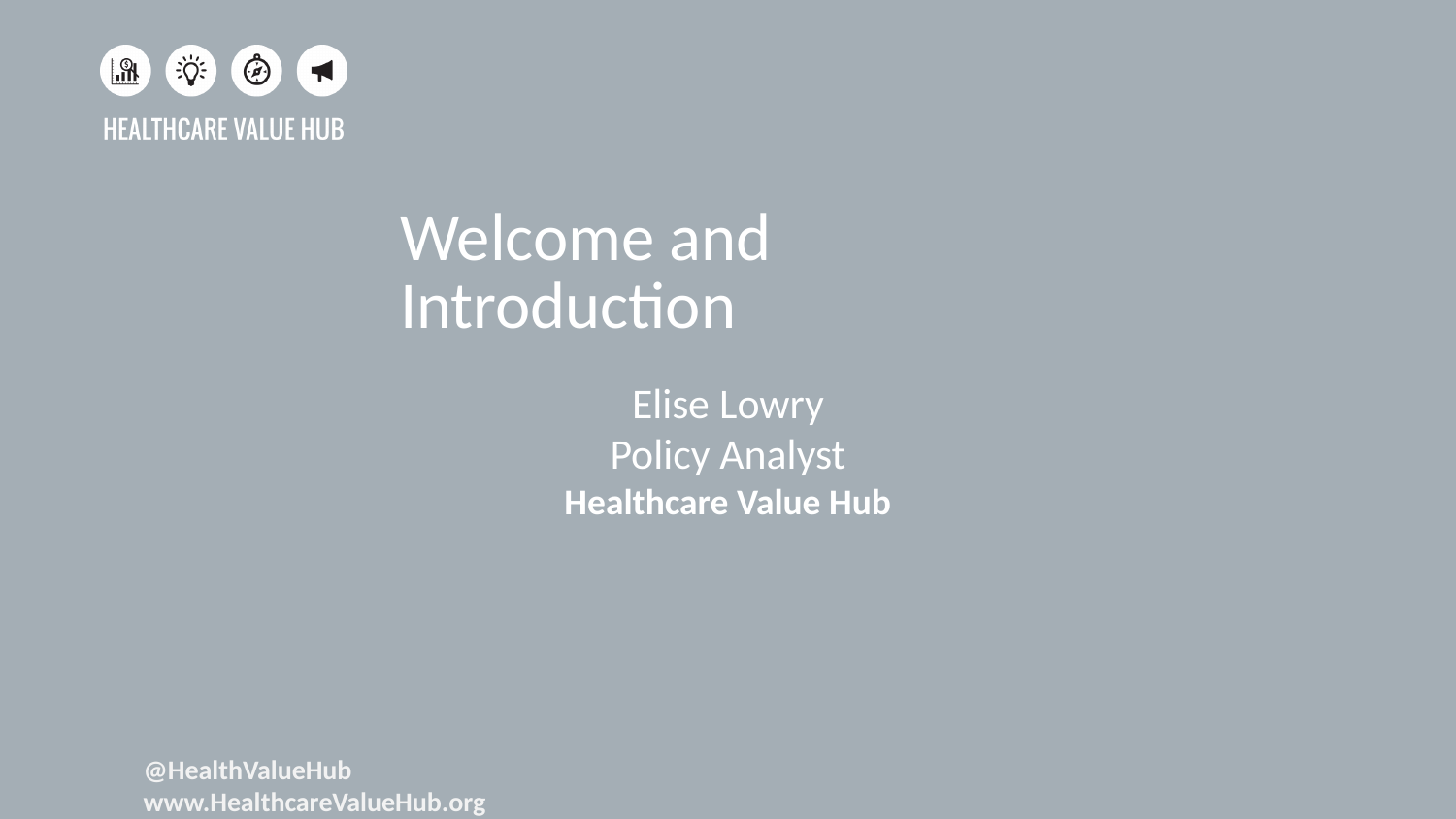

Welcome and Introduction
Elise Lowry
Policy Analyst
Healthcare Value Hub
@HealthValueHub	  					www.HealthcareValueHub.org